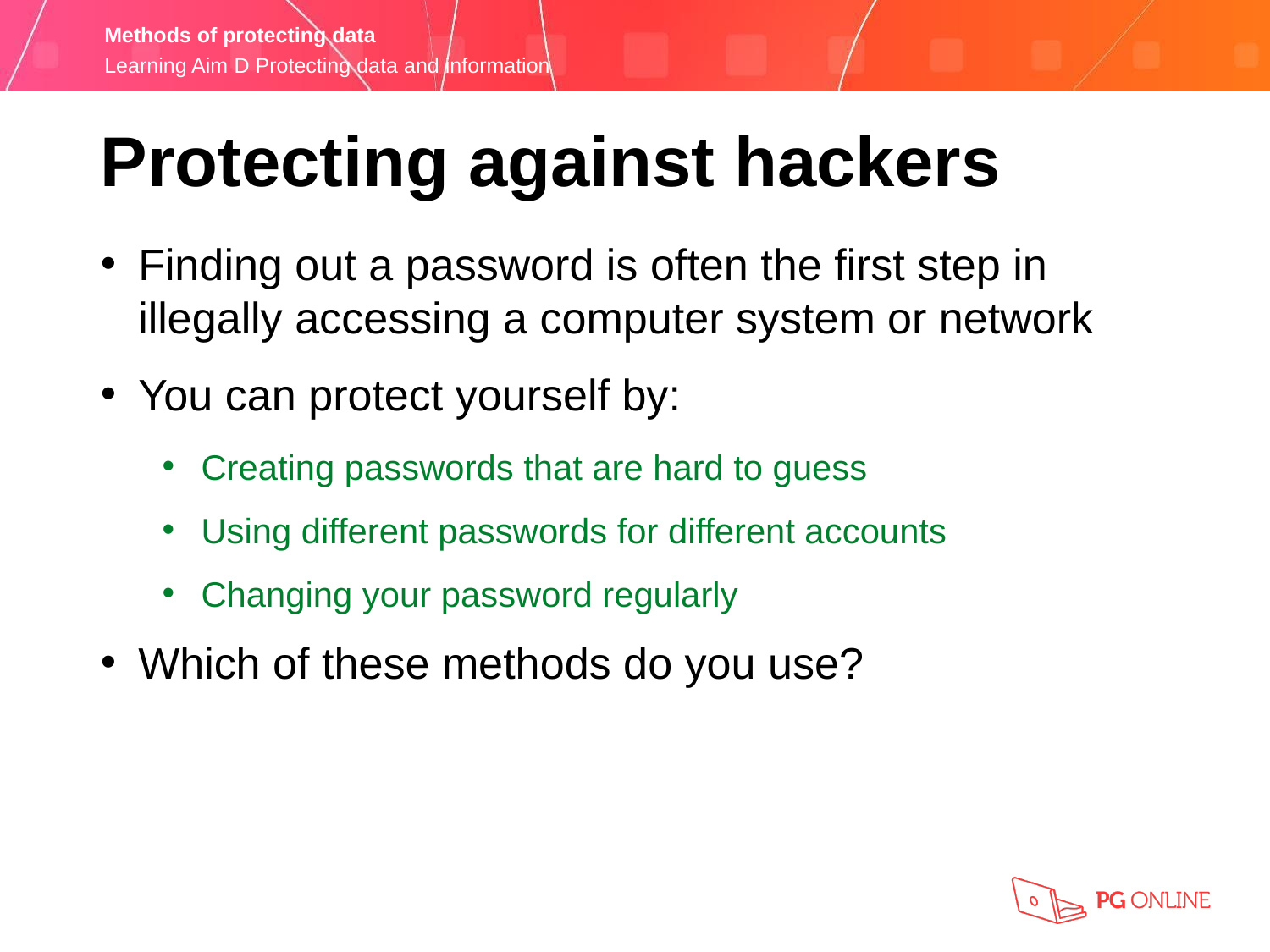

Protecting against hackers
Finding out a password is often the first step in illegally accessing a computer system or network
You can protect yourself by:
Creating passwords that are hard to guess
Using different passwords for different accounts
Changing your password regularly
Which of these methods do you use?